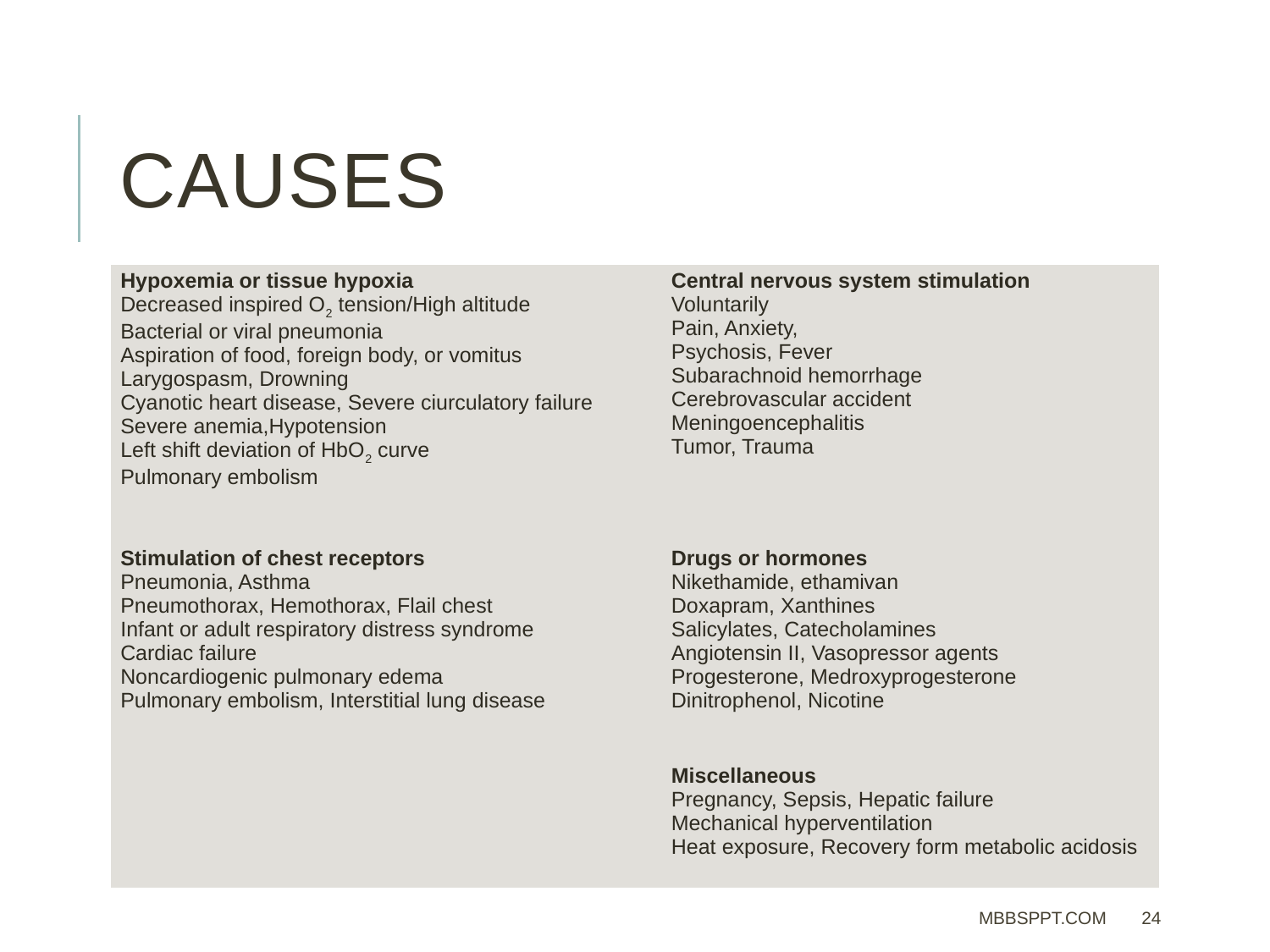

CAUSES
| Hypoxemia or tissue hypoxia Decreased inspired O2 tension/High altitude Bacterial or viral pneumonia Aspiration of food, foreign body, or vomitus Larygospasm, Drowning Cyanotic heart disease, Severe ciurculatory failure Severe anemia,Hypotension Left shift deviation of HbO2 curve Pulmonary embolism | Central nervous system stimulation Voluntarily Pain, Anxiety, Psychosis, Fever Subarachnoid hemorrhage Cerebrovascular accident Meningoencephalitis Tumor, Trauma |
| --- | --- |
| Stimulation of chest receptors Pneumonia, Asthma Pneumothorax, Hemothorax, Flail chest Infant or adult respiratory distress syndrome Cardiac failure Noncardiogenic pulmonary edema Pulmonary embolism, Interstitial lung disease | Drugs or hormones Nikethamide, ethamivan Doxapram, Xanthines Salicylates, Catecholamines Angiotensin II, Vasopressor agents Progesterone, Medroxyprogesterone Dinitrophenol, Nicotine |
|  | Miscellaneous Pregnancy, Sepsis, Hepatic failure Mechanical hyperventilation Heat exposure, Recovery form metabolic acidosis |
MBBSPPT.COM
24